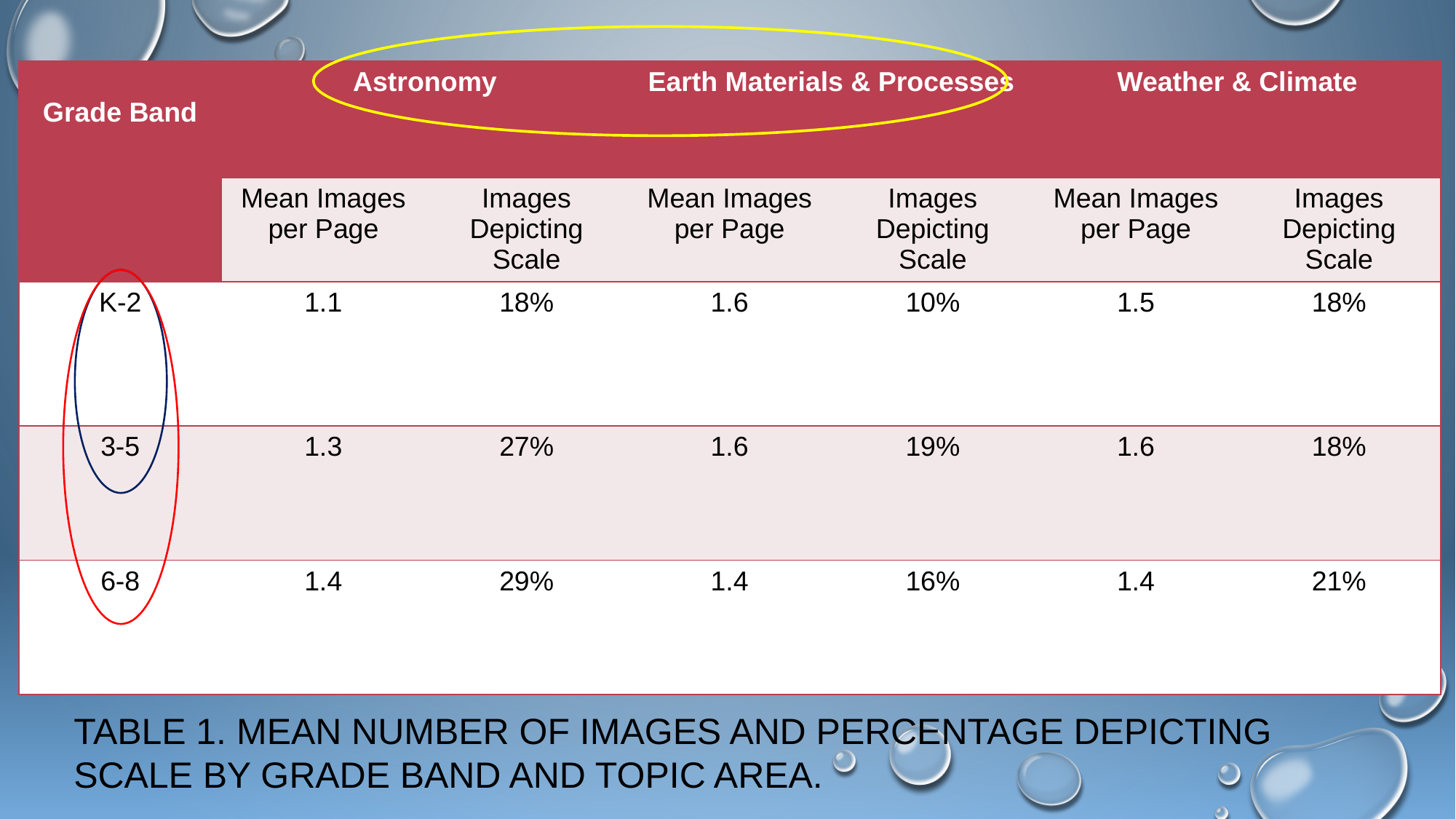

| Grade Band | Astronomy |  | Earth Materials & Processes |  | Weather & Climate |  |
| --- | --- | --- | --- | --- | --- | --- |
|  | Mean Images per Page | Images Depicting Scale | Mean Images per Page | Images Depicting Scale | Mean Images per Page | Images Depicting Scale |
| K-2 | 1.1 | 18% | 1.6 | 10% | 1.5 | 18% |
| 3-5 | 1.3 | 27% | 1.6 | 19% | 1.6 | 18% |
| 6-8 | 1.4 | 29% | 1.4 | 16% | 1.4 | 21% |

Table 1. Mean Number of images and percentage depicting scale by grade band and topic area.